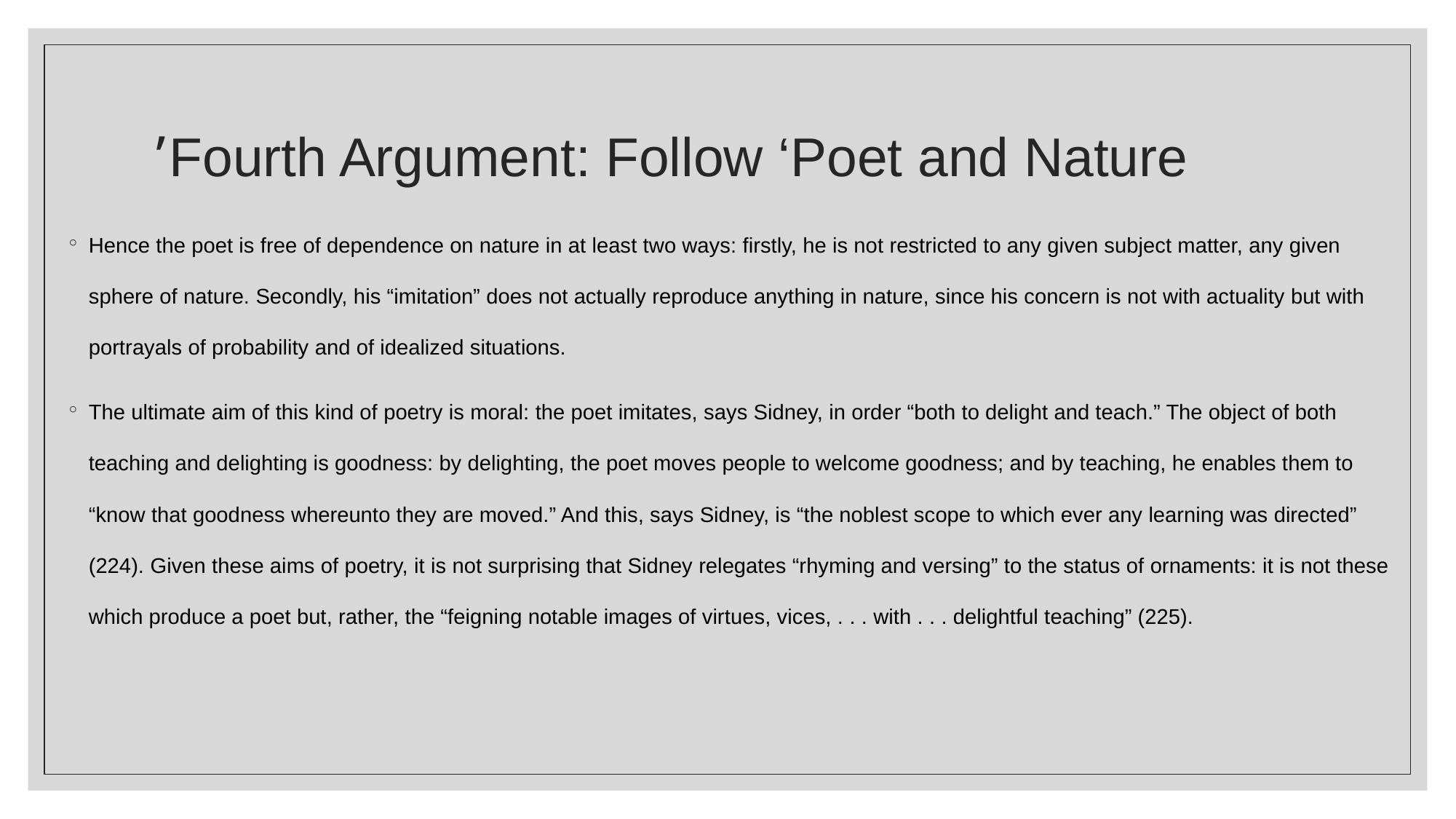

# Fourth Argument: Follow ‘Poet and Nature’
Hence the poet is free of dependence on nature in at least two ways: firstly, he is not restricted to any given subject matter, any given sphere of nature. Secondly, his “imitation” does not actually reproduce anything in nature, since his concern is not with actuality but with portrayals of probability and of idealized situations.
The ultimate aim of this kind of poetry is moral: the poet imitates, says Sidney, in order “both to delight and teach.” The object of both teaching and delighting is goodness: by delighting, the poet moves people to welcome goodness; and by teaching, he enables them to “know that goodness whereunto they are moved.” And this, says Sidney, is “the noblest scope to which ever any learning was directed” (224). Given these aims of poetry, it is not surprising that Sidney relegates “rhyming and versing” to the status of ornaments: it is not these which produce a poet but, rather, the “feigning notable images of virtues, vices, . . . with . . . delightful teaching” (225).